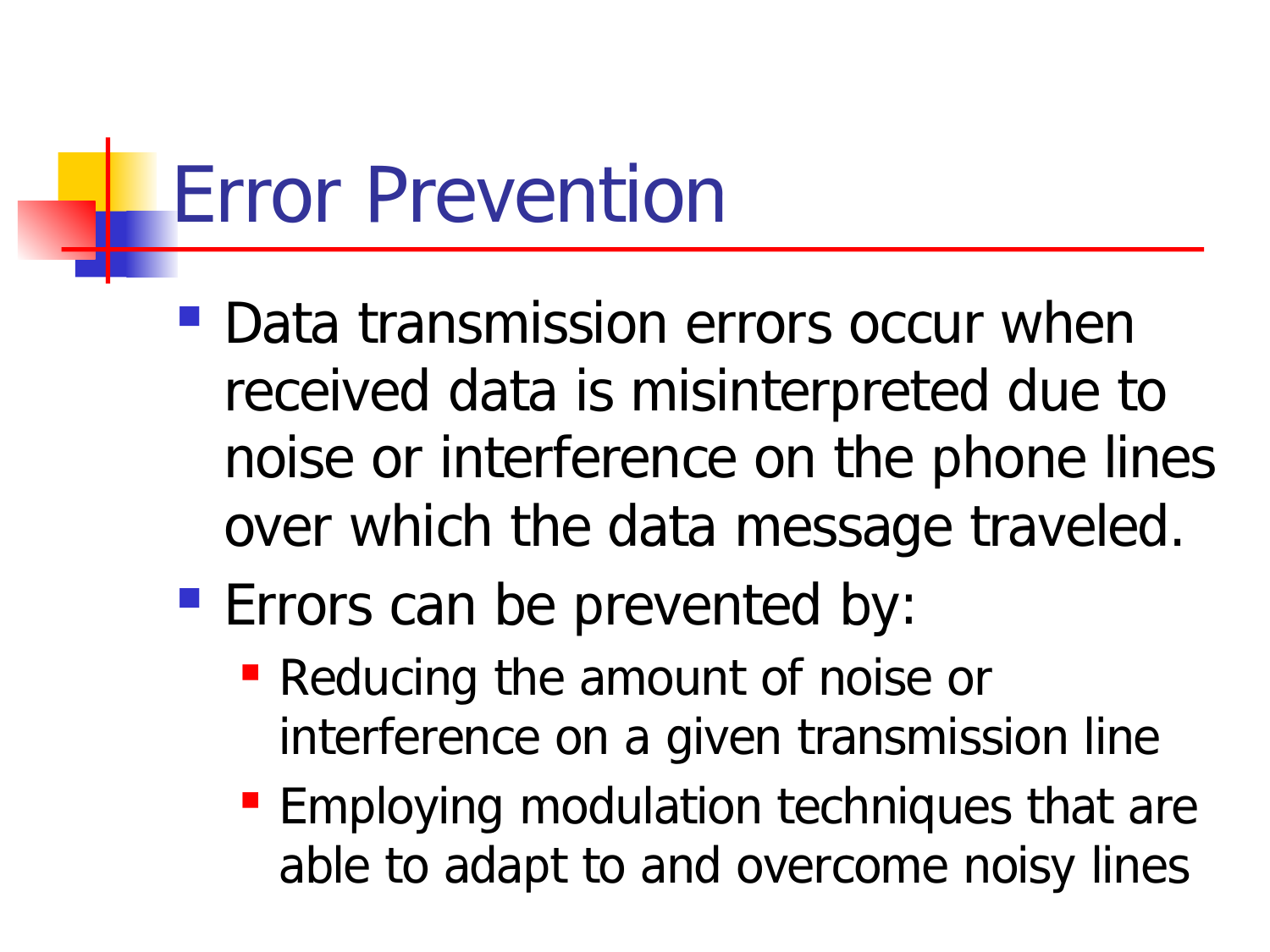

# Error Prevention
Data transmission errors occur when received data is misinterpreted due to noise or interference on the phone lines over which the data message traveled.
Errors can be prevented by:
Reducing the amount of noise or interference on a given transmission line
Employing modulation techniques that are able to adapt to and overcome noisy lines